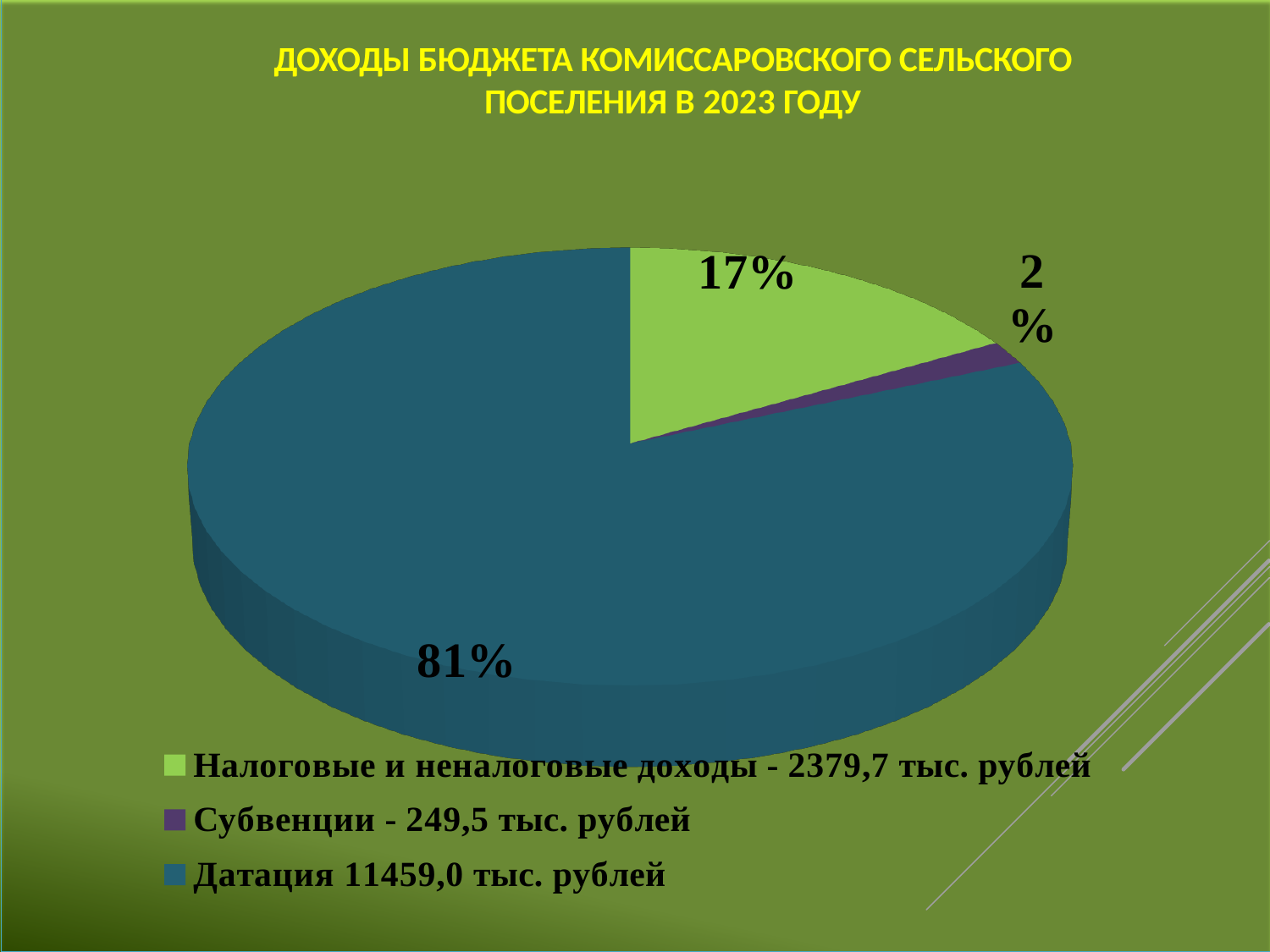

ДОХОДЫ БЮДЖЕТА КОМИССАРОВСКОГО СЕЛЬСКОГО ПОСЕЛЕНИЯ В 2023 ГОДУ

[unsupported chart]